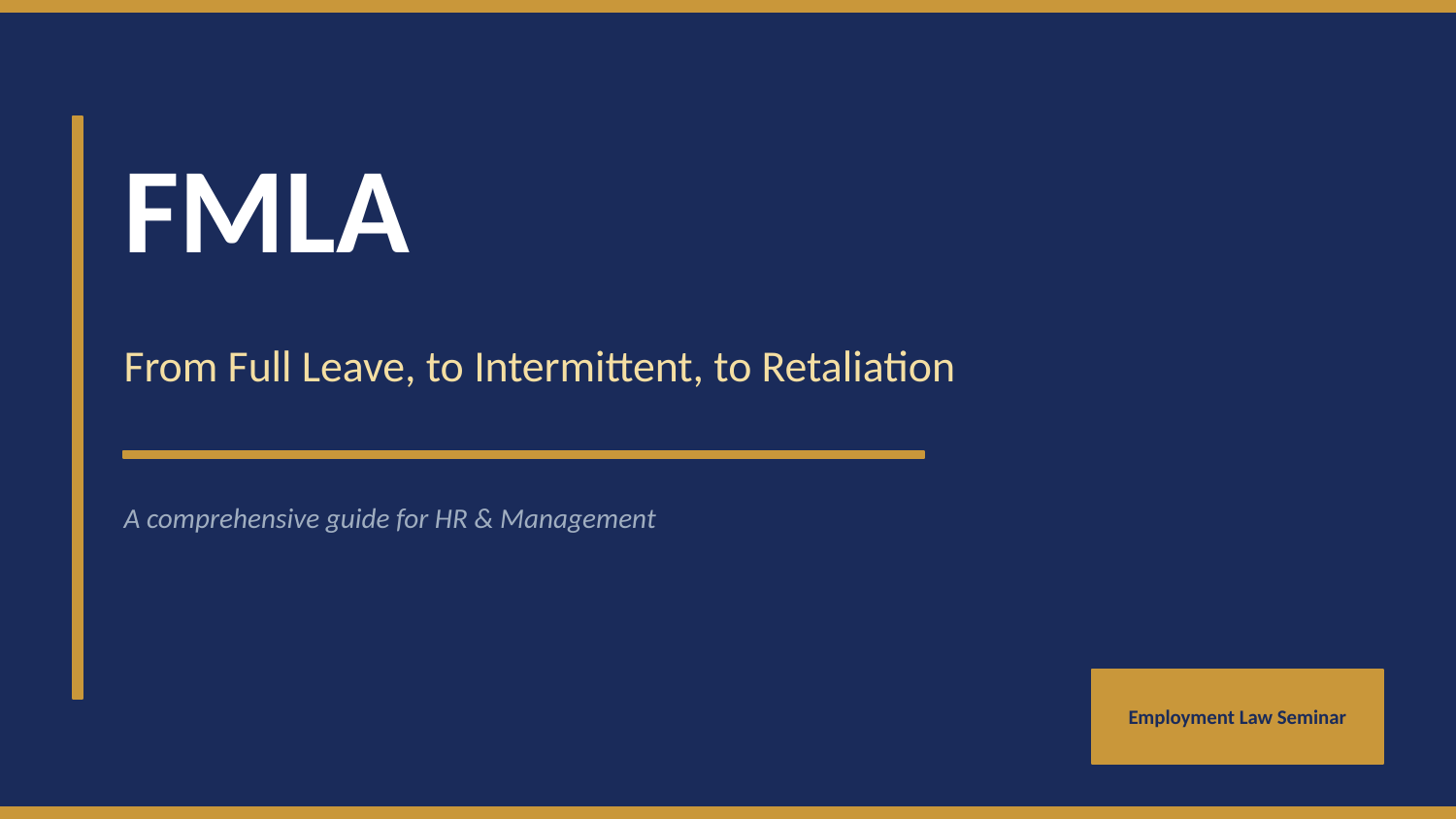

FMLA
From Full Leave, to Intermittent, to Retaliation

A comprehensive guide for HR & Management

Employment Law Seminar